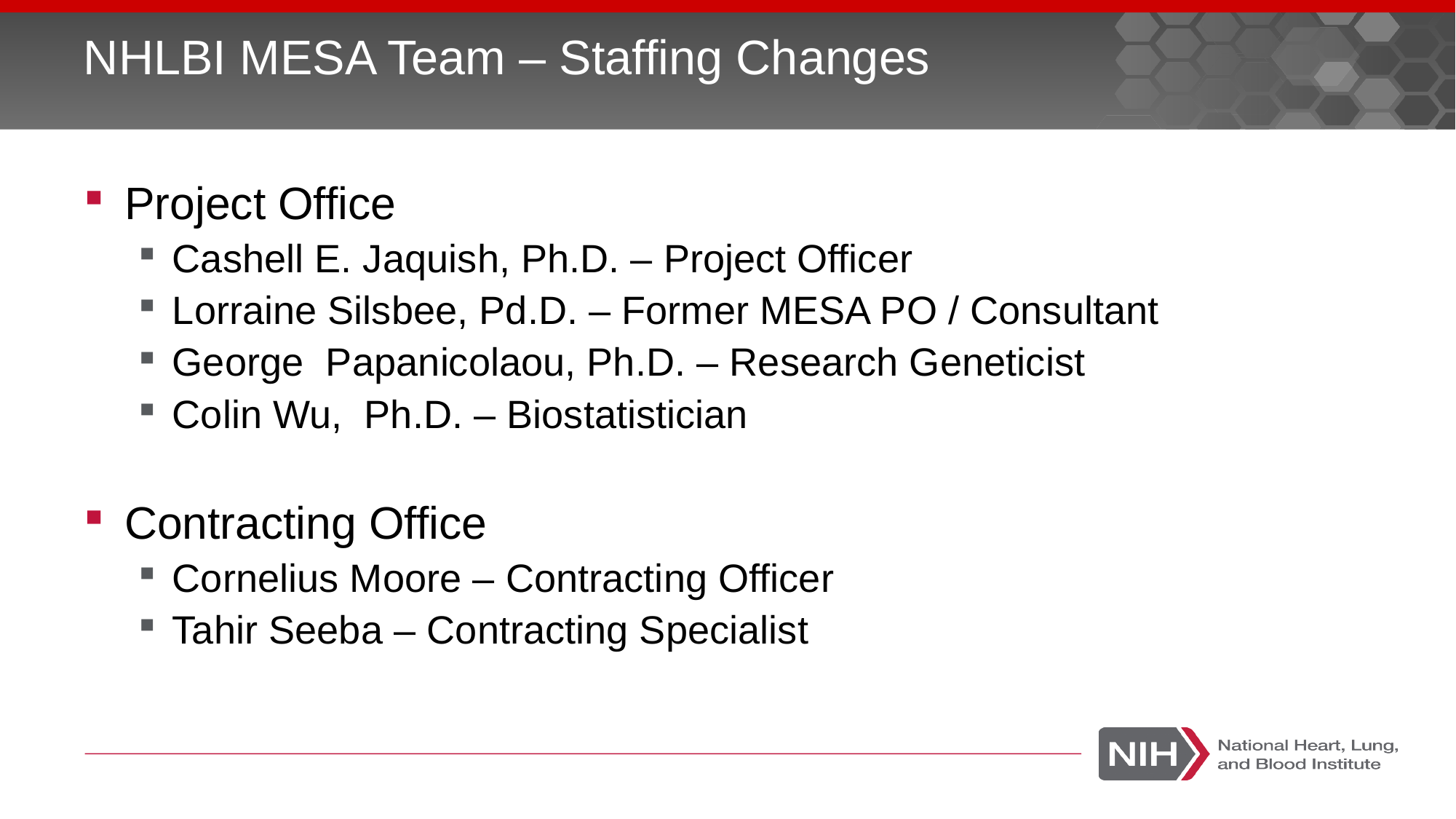

# NHLBI MESA Team – Staffing Changes
Project Office
Cashell E. Jaquish, Ph.D. – Project Officer
Lorraine Silsbee, Pd.D. – Former MESA PO / Consultant
George  Papanicolaou, Ph.D. – Research Geneticist
Colin Wu,  Ph.D. – Biostatistician

Contracting Office
Cornelius Moore – Contracting Officer
Tahir Seeba – Contracting Specialist